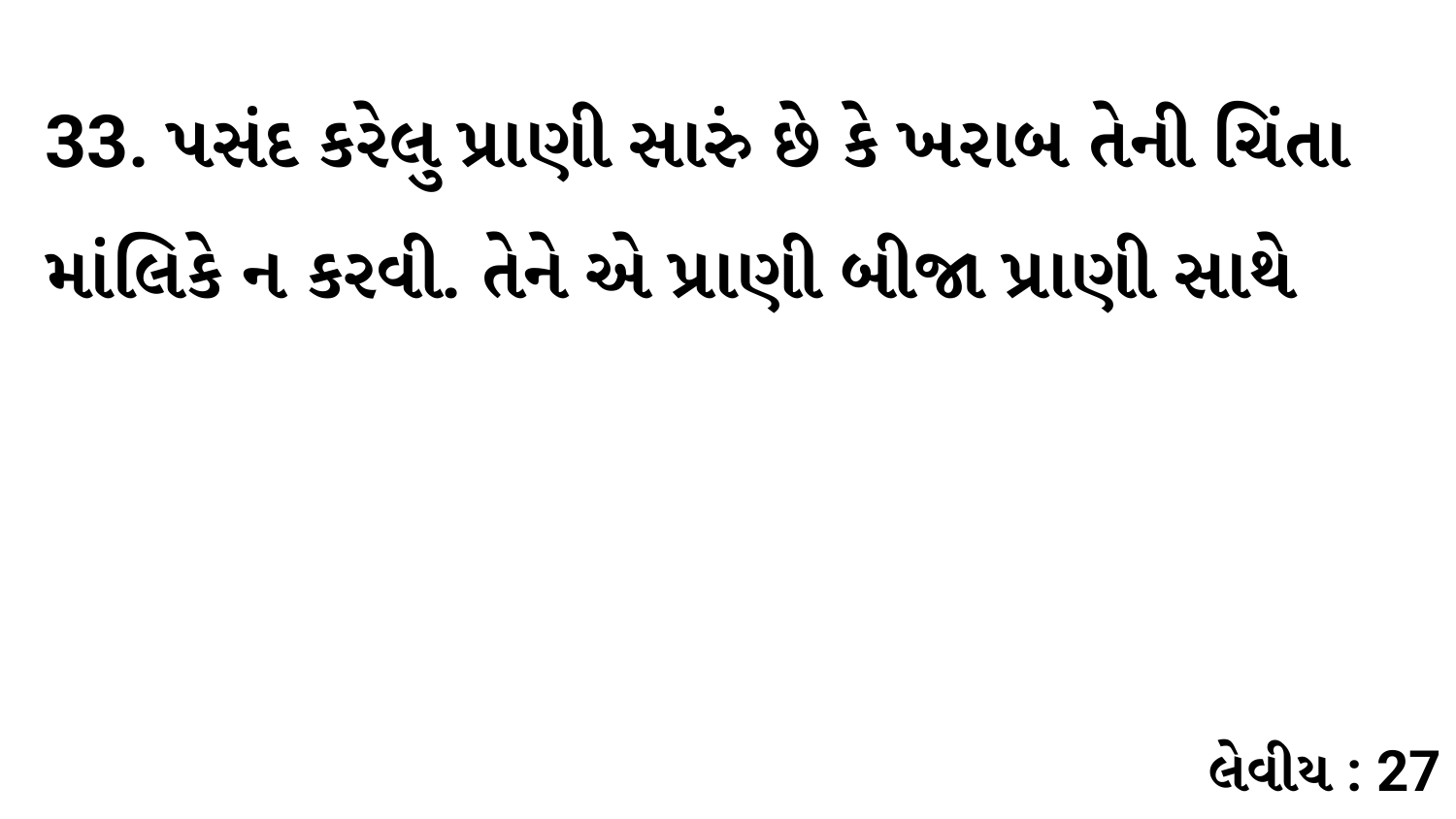

33. પસંદ કરેલુ પ્રાણી સારું છે કે ખરાબ તેની ચિંતા માંલિકે ન કરવી. તેને એ પ્રાણી બીજા પ્રાણી સાથે
લેવીય : 27